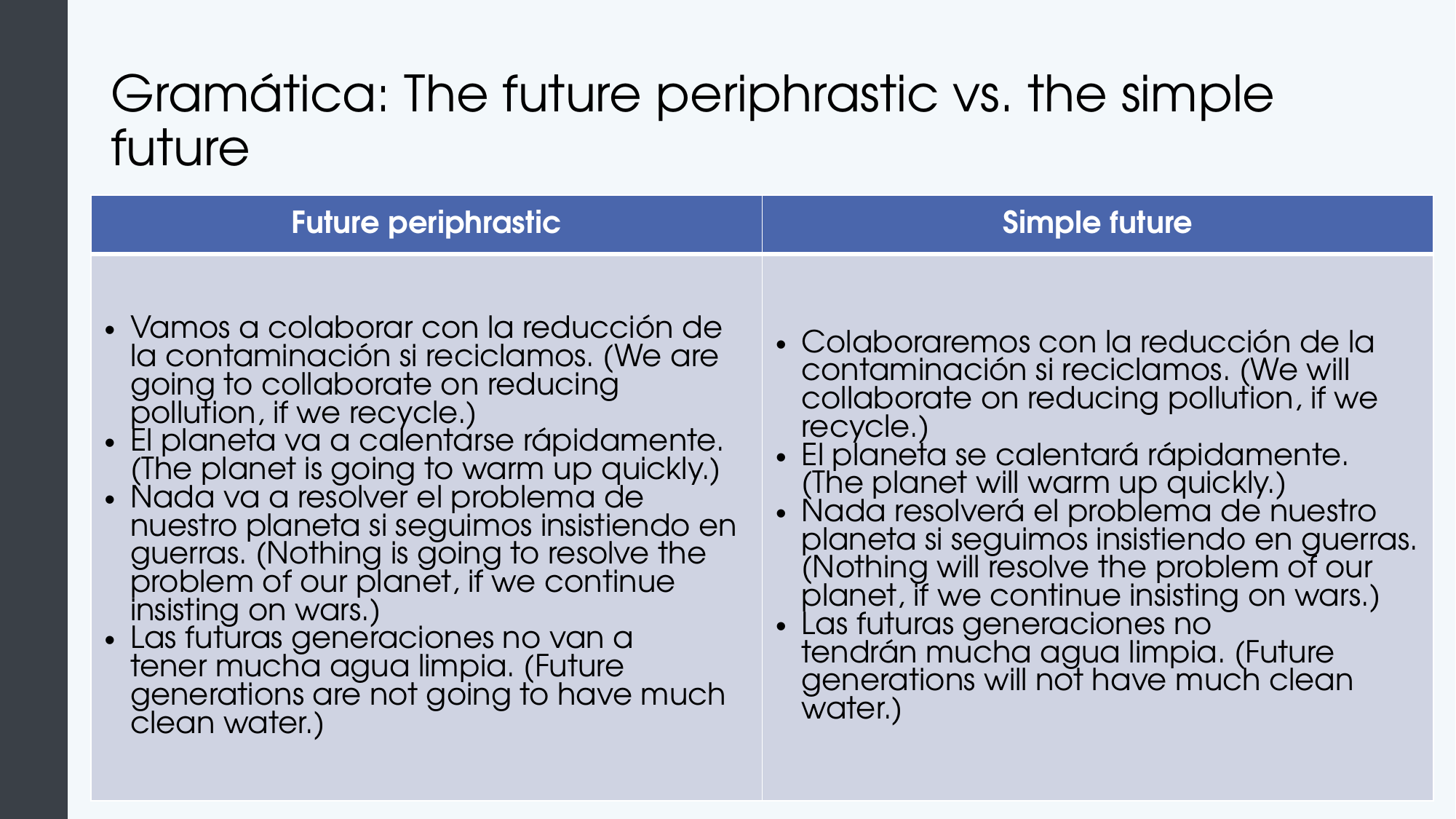

# Gramática: The future periphrastic vs. the simple future
| Future periphrastic | Simple future |
| --- | --- |
| Vamos a colaborar con la reducción de la contaminación si reciclamos. (We are going to collaborate on reducing pollution, if we recycle.) El planeta va a calentarse rápidamente. (The planet is going to warm up quickly.) Nada va a resolver el problema de nuestro planeta si seguimos insistiendo en guerras. (Nothing is going to resolve the problem of our planet, if we continue insisting on wars.) Las futuras generaciones no van a tener mucha agua limpia. (Future generations are not going to have much clean water.) | Colaboraremos con la reducción de la contaminación si reciclamos. (We will collaborate on reducing pollution, if we recycle.) El planeta se calentará rápidamente. (The planet will warm up quickly.) Nada resolverá el problema de nuestro planeta si seguimos insistiendo en guerras. (Nothing will resolve the problem of our planet, if we continue insisting on wars.) Las futuras generaciones no tendrán mucha agua limpia. (Future generations will not have much clean water.) |